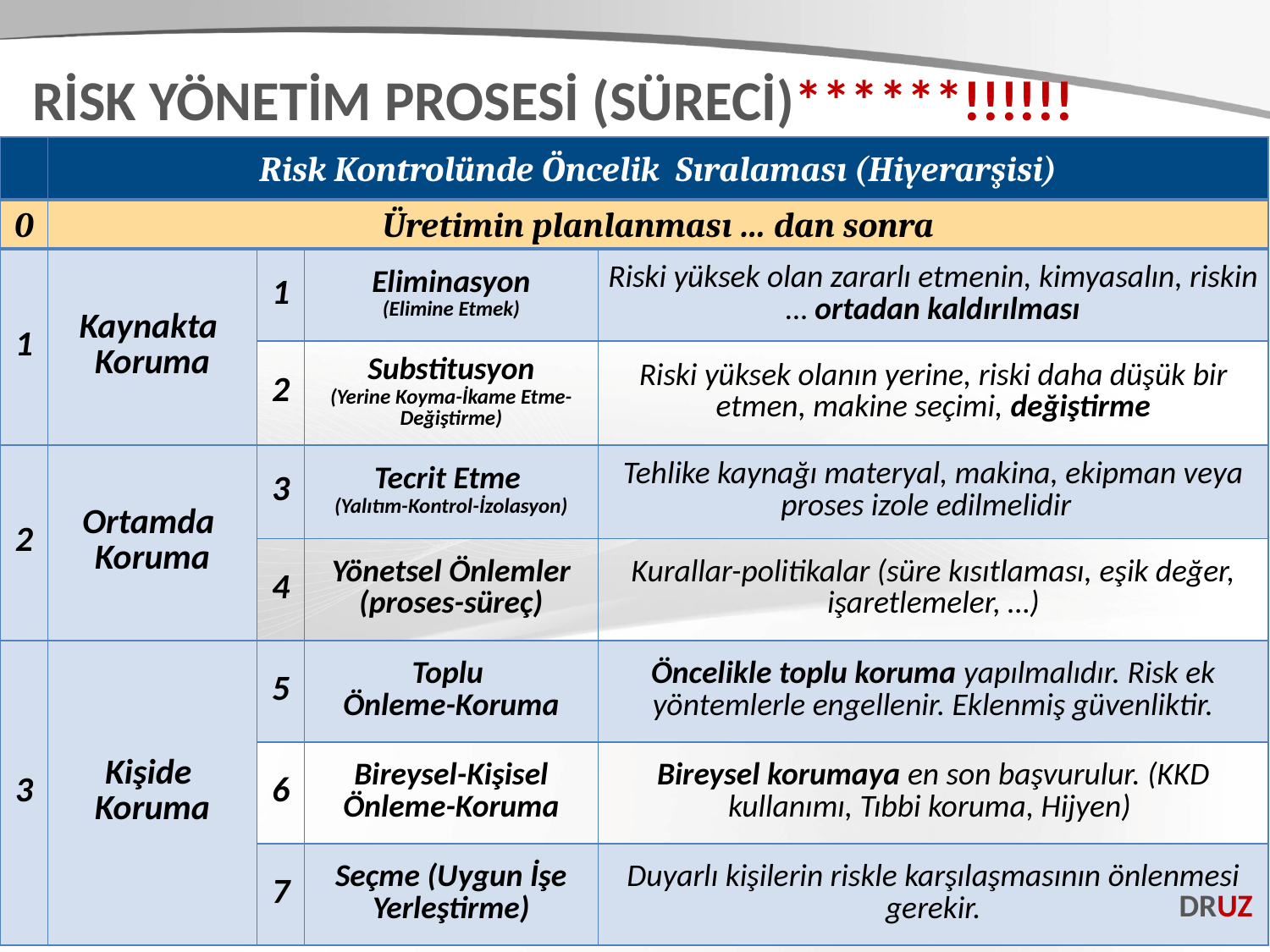

RİSK YÖNETİM PROSESİ (SÜRECİ)******!!!!!!

|  | Risk Kontrolünde Öncelik Sıralaması (Hiyerarşisi) |  |  |  |
| --- | --- | --- | --- | --- |
| 0 | Üretimin planlanması … dan sonra |  |  |  |
| 1 | Kaynakta Koruma | 1 | Eliminasyon (Elimine Etmek) | Riski yüksek olan zararlı etmenin, kimyasalın, riskin … ortadan kaldırılması |
|  |  | 2 | Substitusyon (Yerine Koyma-İkame Etme- Değiştirme) | Riski yüksek olanın yerine, riski daha düşük bir etmen, makine seçimi, değiştirme |
| 2 | Ortamda Koruma | 3 | Tecrit Etme (Yalıtım-Kontrol-İzolasyon) | Tehlike kaynağı materyal, makina, ekipman veya proses izole edilmelidir |
|  |  | 4 | Yönetsel Önlemler (proses-süreç) | Kurallar-politikalar (süre kısıtlaması, eşik değer, işaretlemeler, …) |
| 3 | Kişide Koruma | 5 | Toplu Önleme-Koruma | Öncelikle toplu koruma yapılmalıdır. Risk ek yöntemlerle engellenir. Eklenmiş güvenliktir. |
|  |  | 6 | Bireysel-Kişisel Önleme-Koruma | Bireysel korumaya en son başvurulur. (KKD kullanımı, Tıbbi koruma, Hijyen) |
|  |  | 7 | Seçme (Uygun İşe Yerleştirme) | Duyarlı kişilerin riskle karşılaşmasının önlenmesi gerekir. |
DRUZ